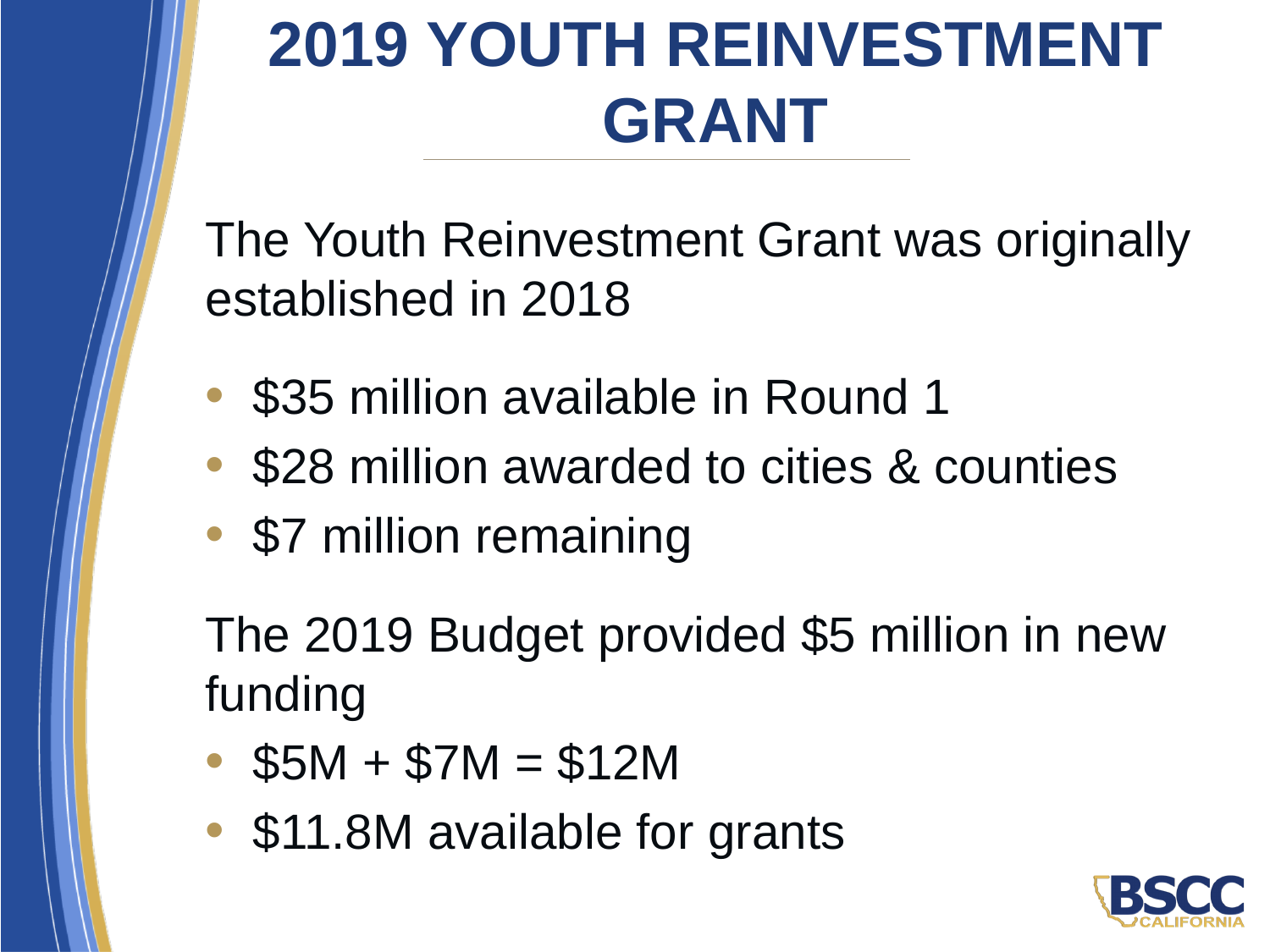

# 2019 Youth Reinvestment Grant
The Youth Reinvestment Grant was originally established in 2018

$35 million available in Round 1
$28 million awarded to cities & counties
$7 million remaining

The 2019 Budget provided $5 million in new funding
$5M + $7M = $12M
$11.8M available for grants